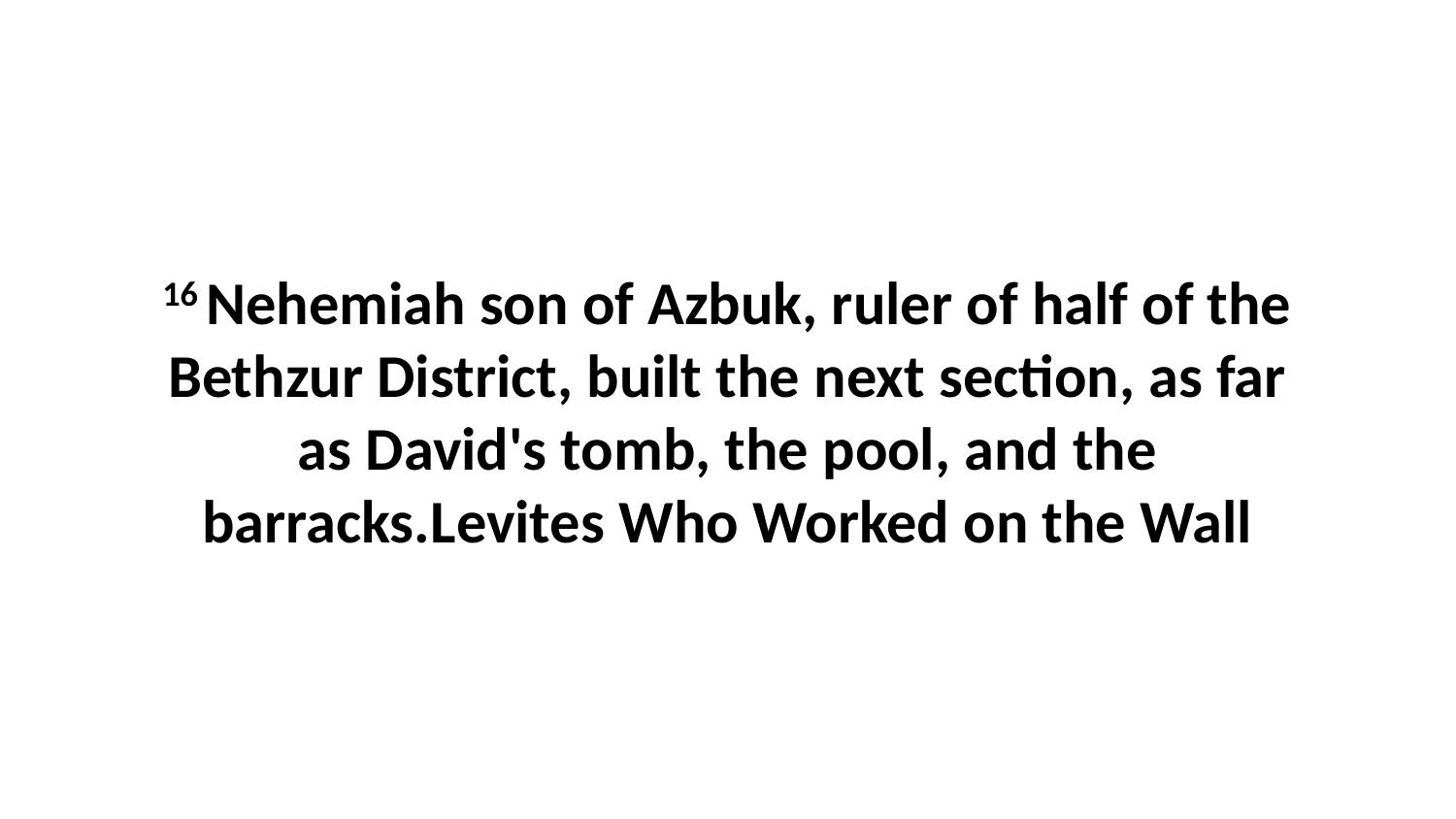

16 Nehemiah son of Azbuk, ruler of half of the Bethzur District, built the next section, as far as David's tomb, the pool, and the barracks.Levites Who Worked on the Wall